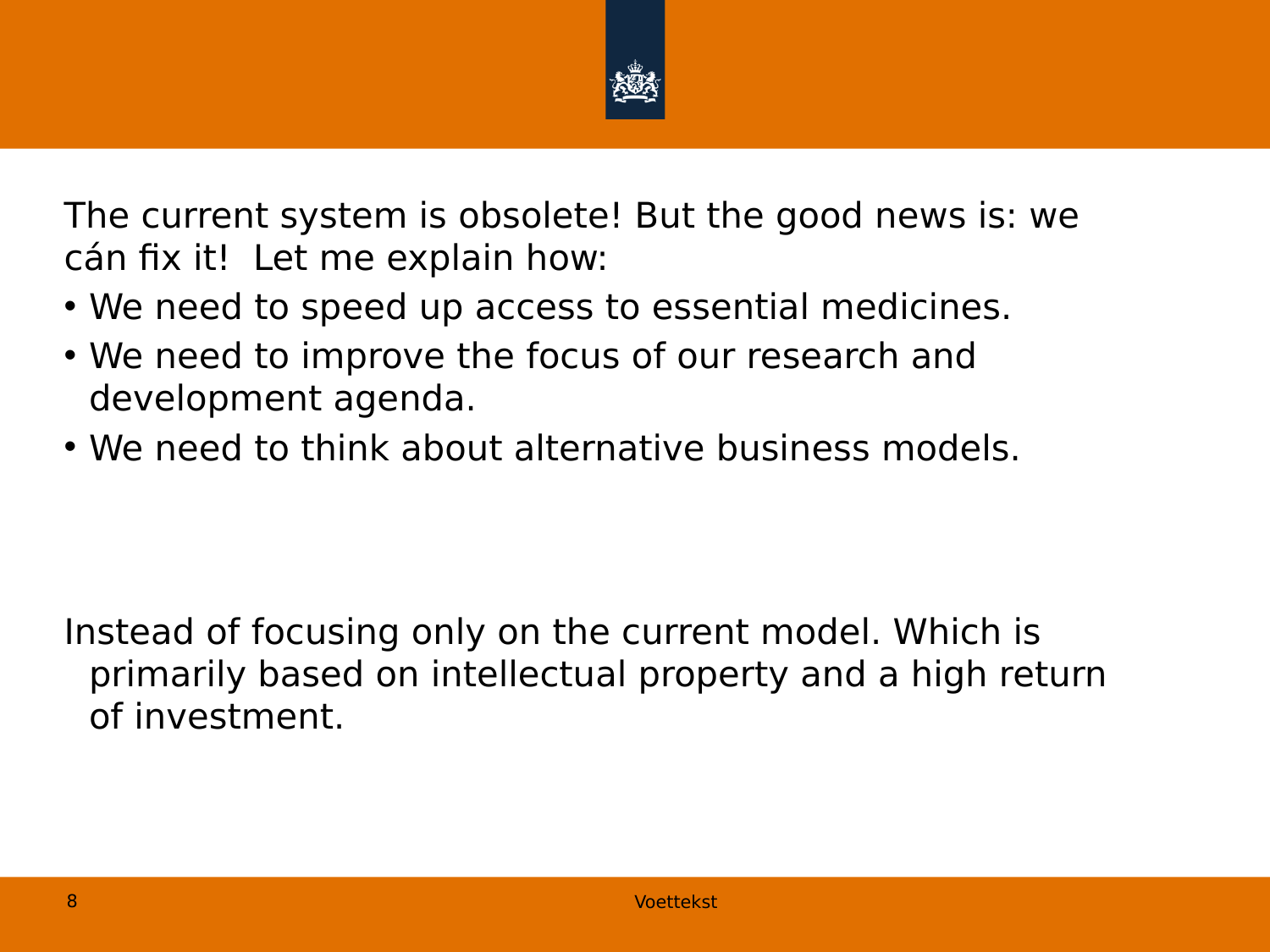

The current system is obsolete! But the good news is: we cán fix it!  Let me explain how:
We need to speed up access to essential medicines.
We need to improve the focus of our research and development agenda.
We need to think about alternative business models.

Instead of focusing only on the current model. Which is primarily based on intellectual property and a high return of investment.

8
Voettekst